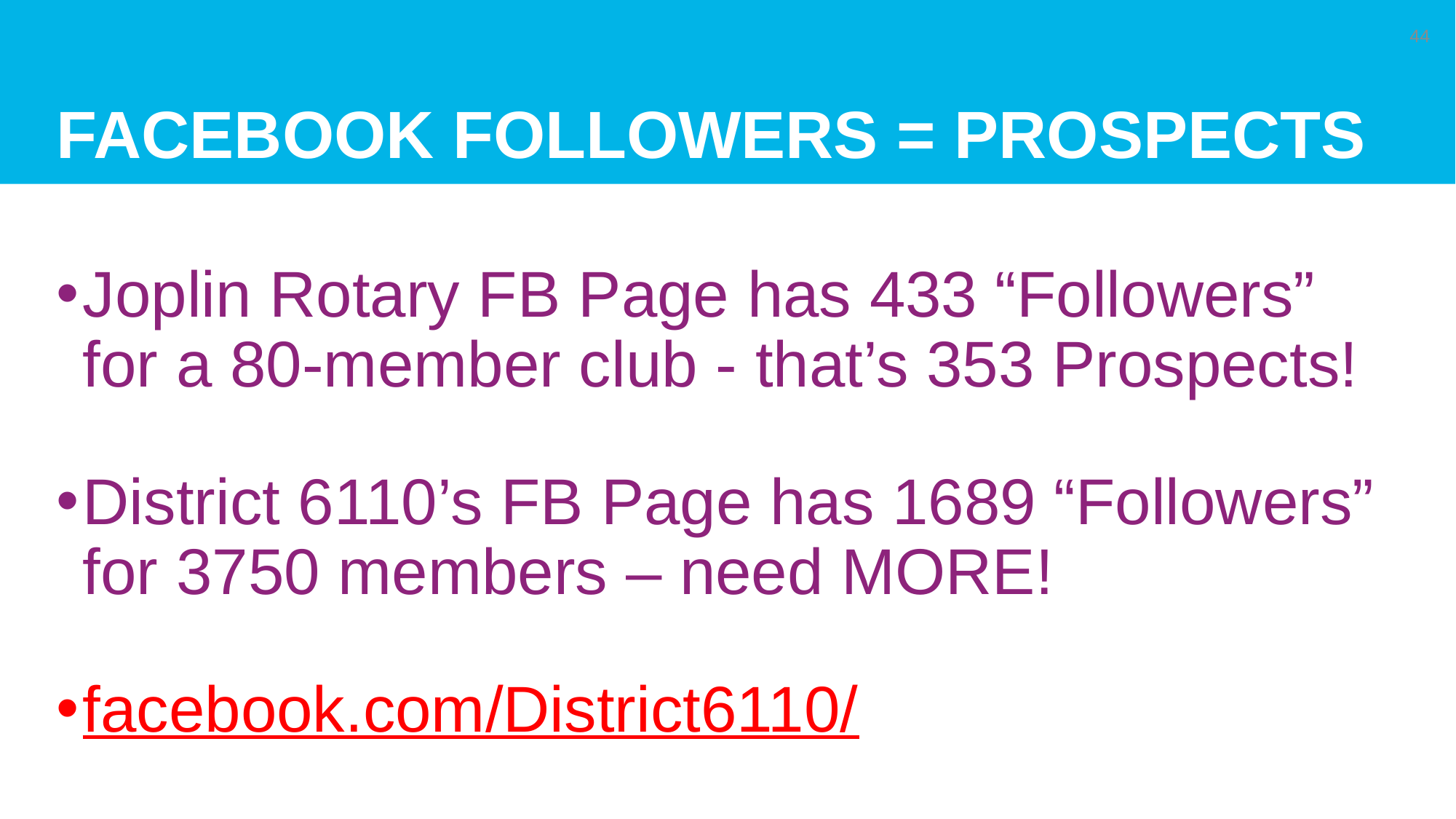

# Facebook Followers = prospects
44
Joplin Rotary FB Page has 433 “Followers” for a 80-member club - that’s 353 Prospects!

District 6110’s FB Page has 1689 “Followers” for 3750 members – need MORE!

facebook.com/District6110/